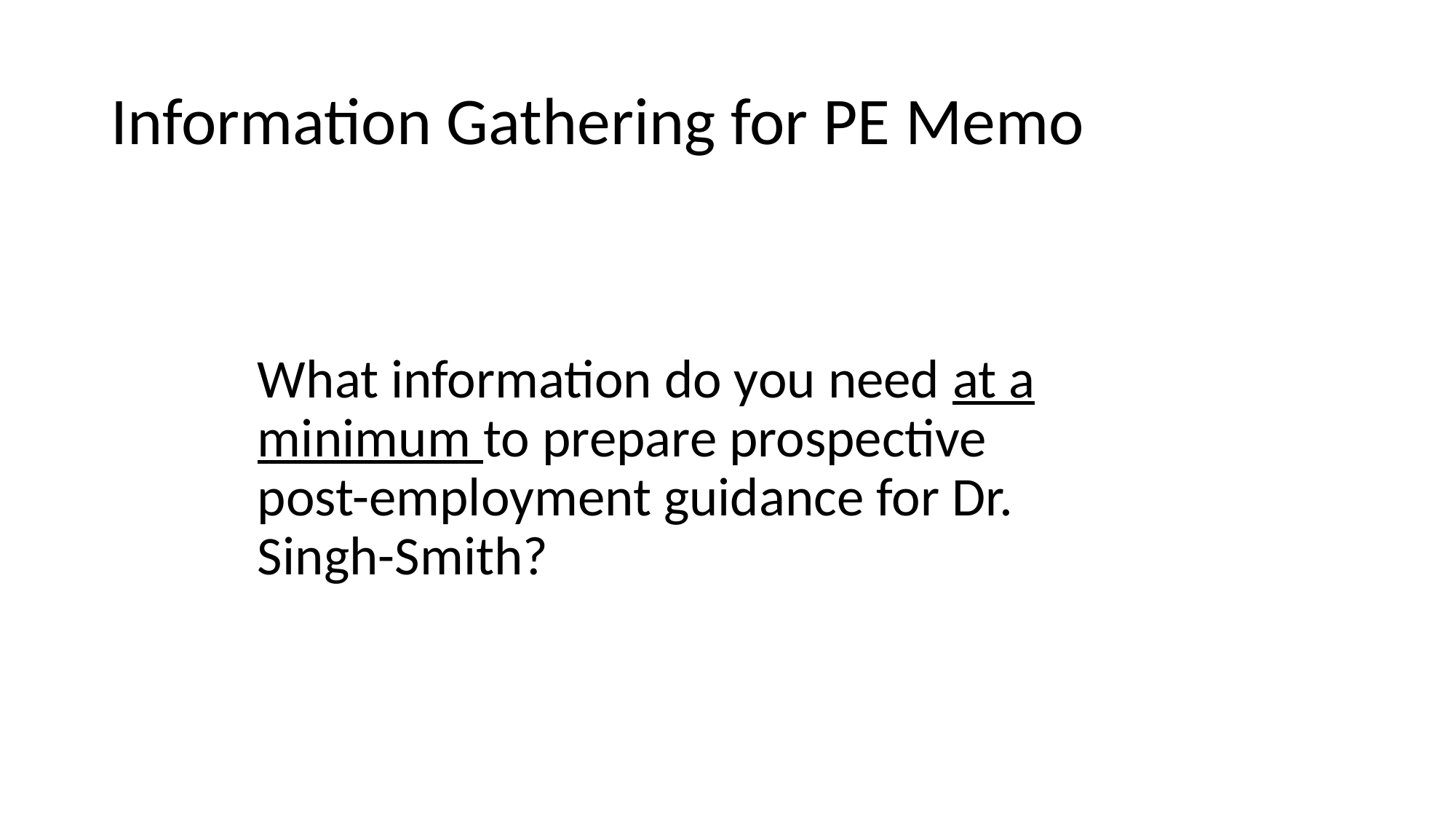

# Information Gathering for PE Memo

What information do you need at a minimum to prepare prospective post-employment guidance for Dr. Singh-Smith?